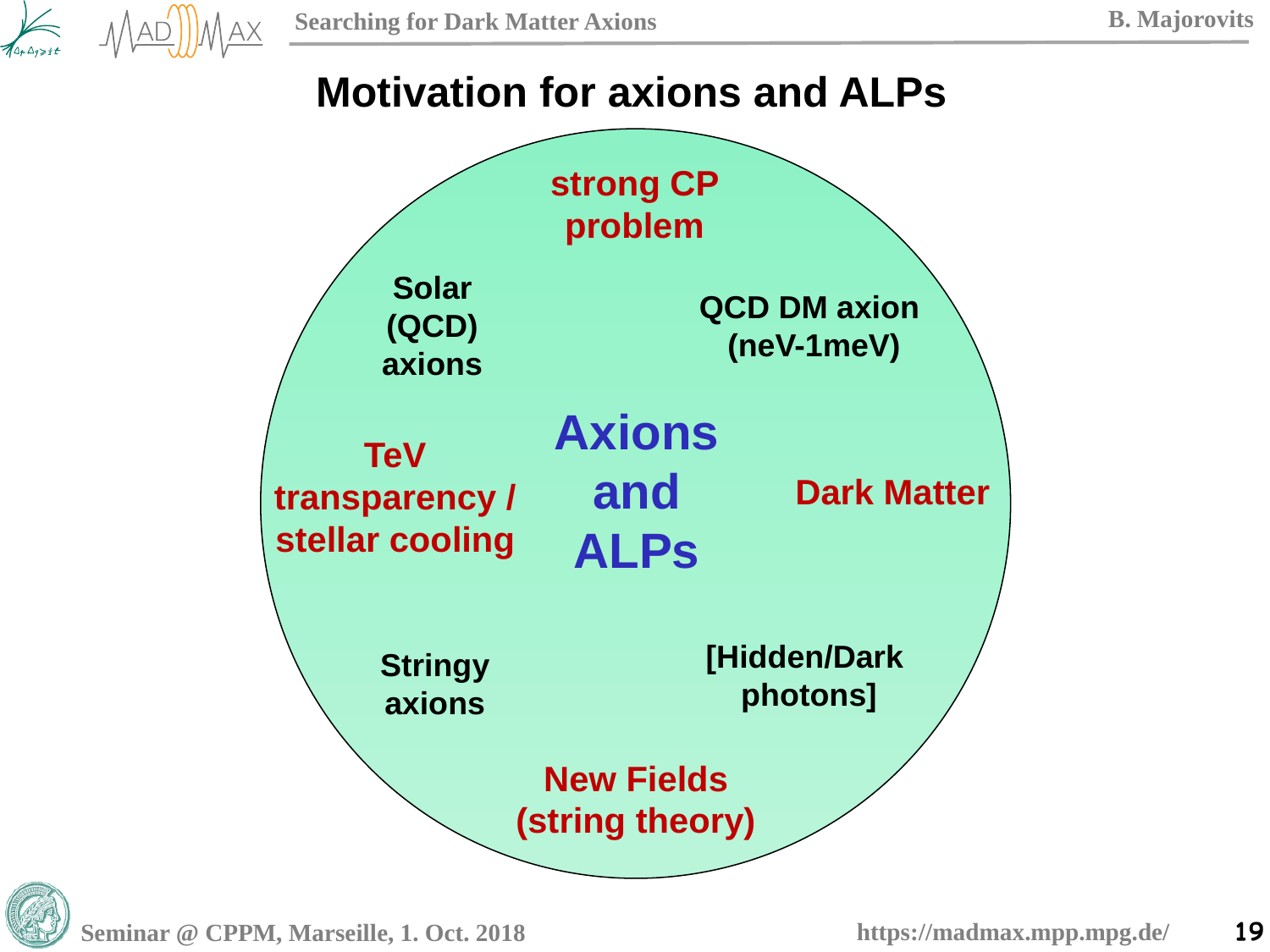

Motivation for axions and ALPs

strong CP problem
Solar (QCD) axions
QCD DM axion
(neV-1meV)
Axions and ALPs
TeV transparency / stellar cooling
Dark Matter
[Hidden/Dark
photons]
Stringy axions
New Fields (string theory)
19